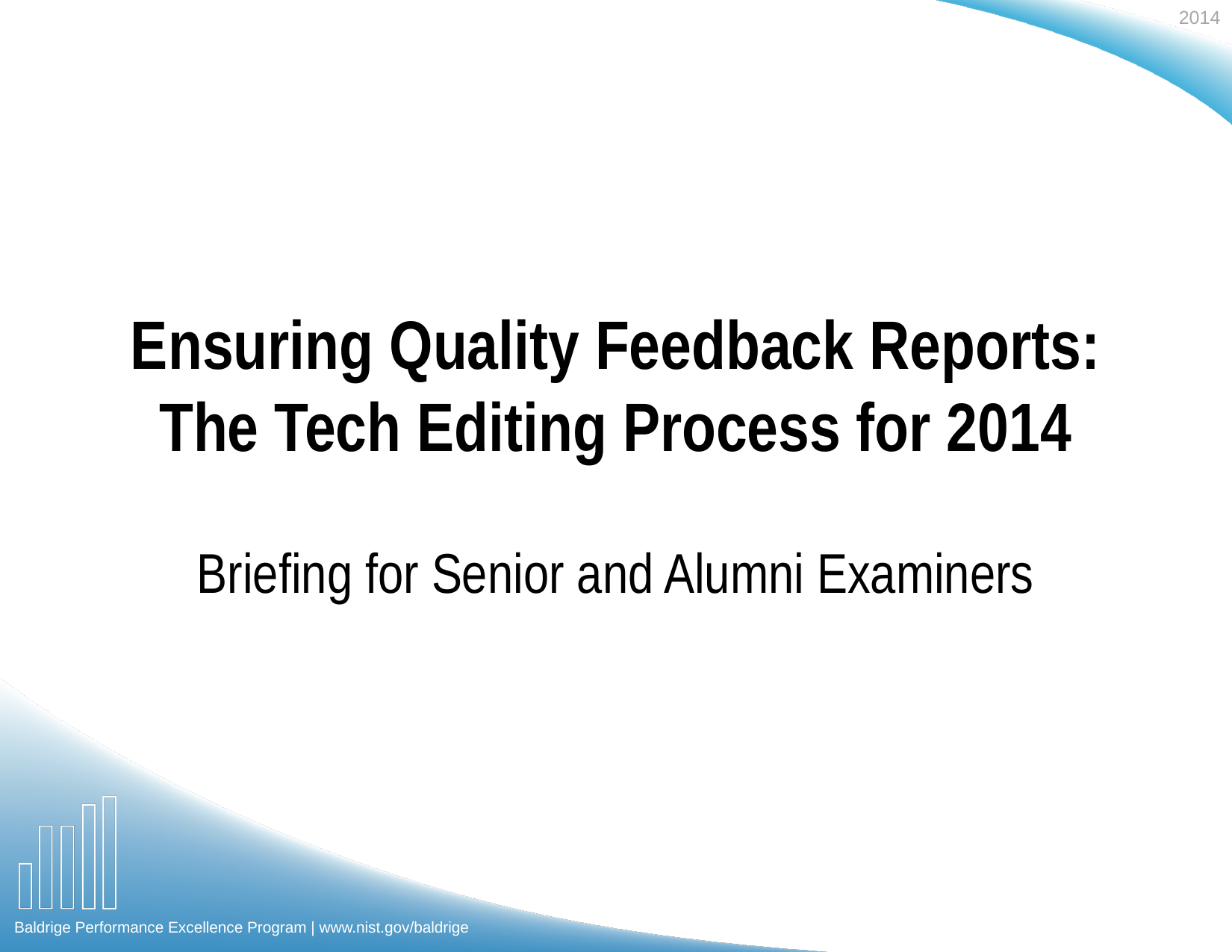

# Ensuring Quality Feedback Reports: The Tech Editing Process for 2014
Briefing for Senior and Alumni Examiners